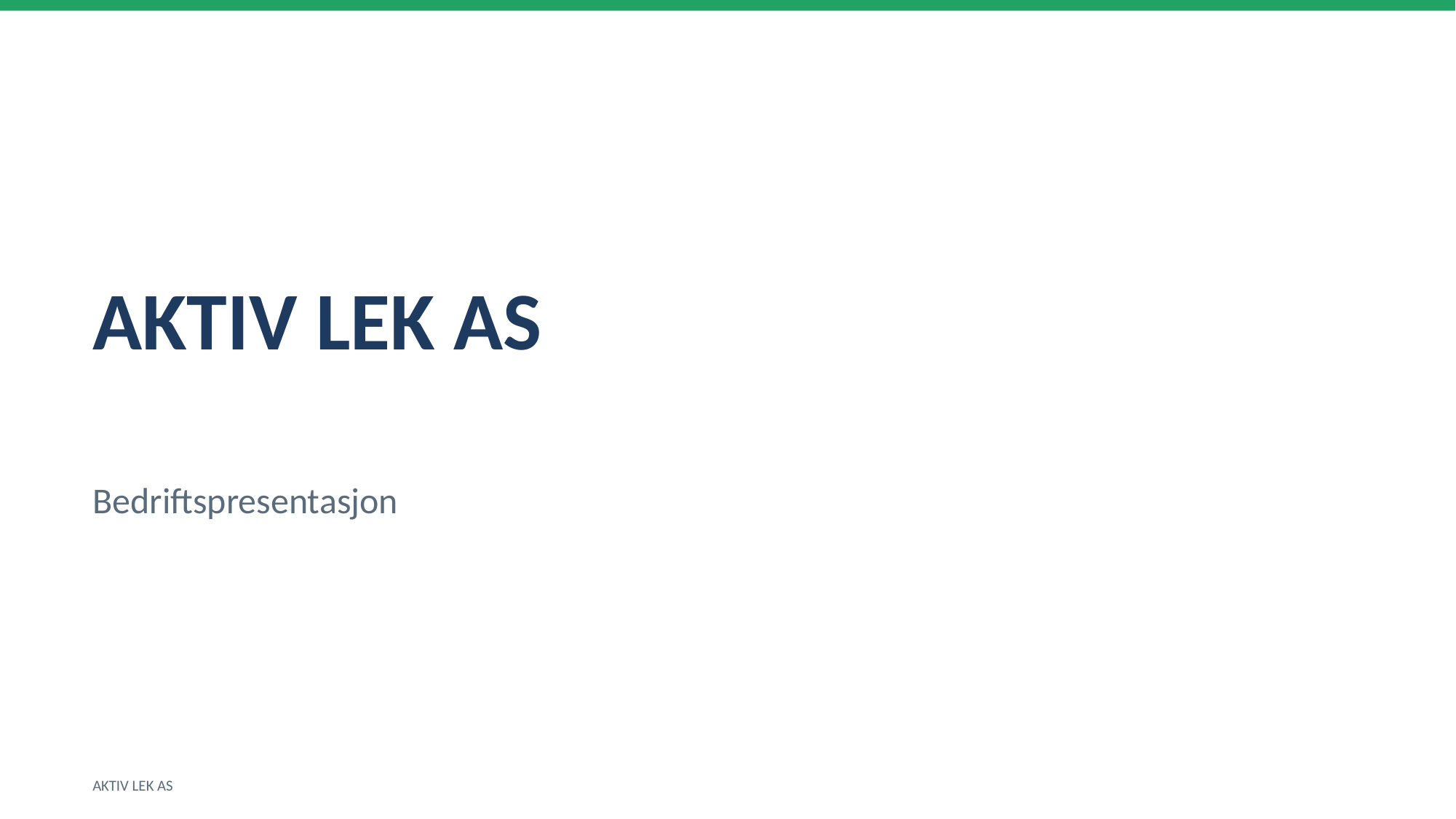

AKTIV LEK AS
Bedriftspresentasjon
AKTIV LEK AS